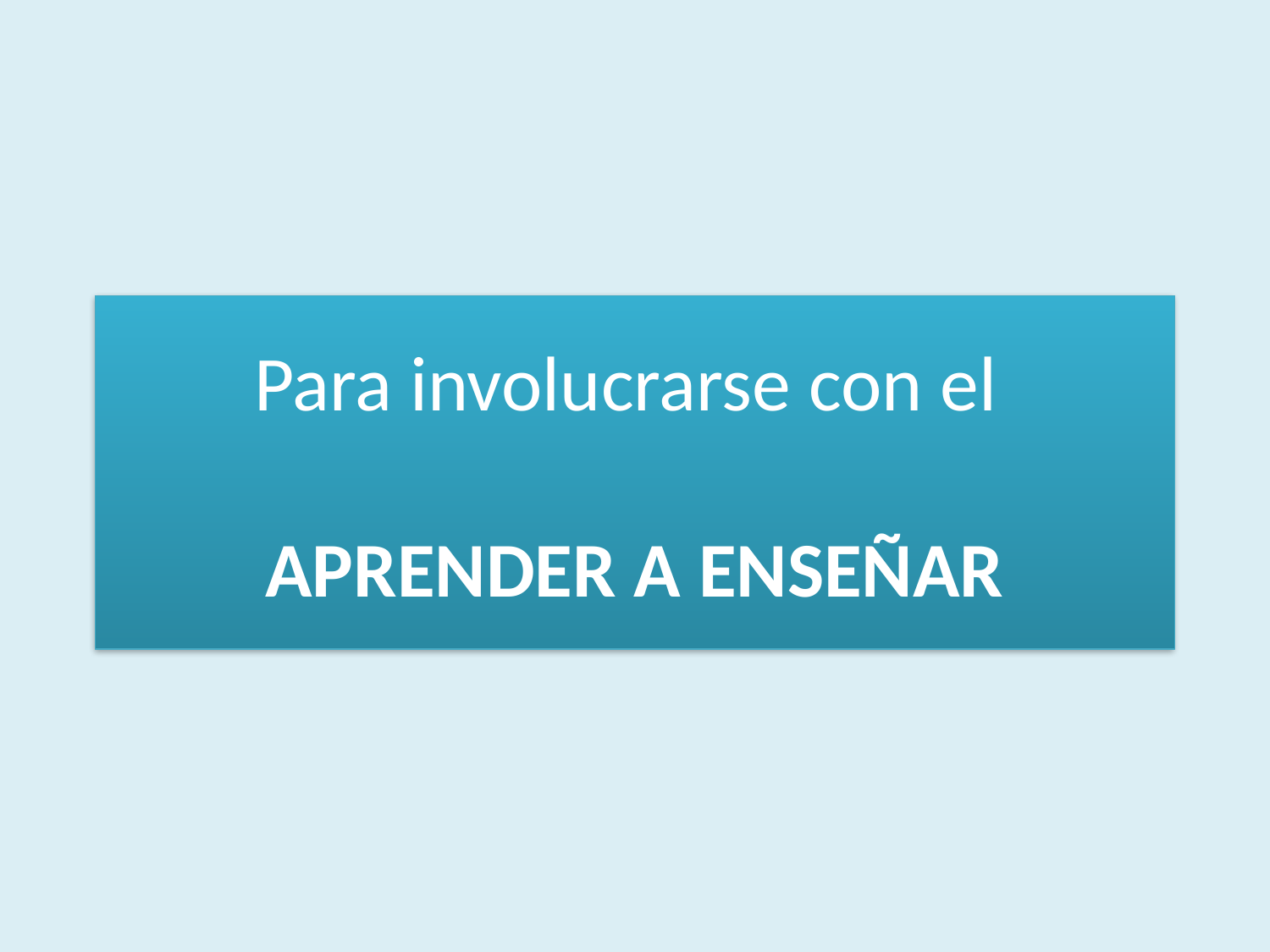

# Para involucrarse con el APRENDER A ENSEÑAR